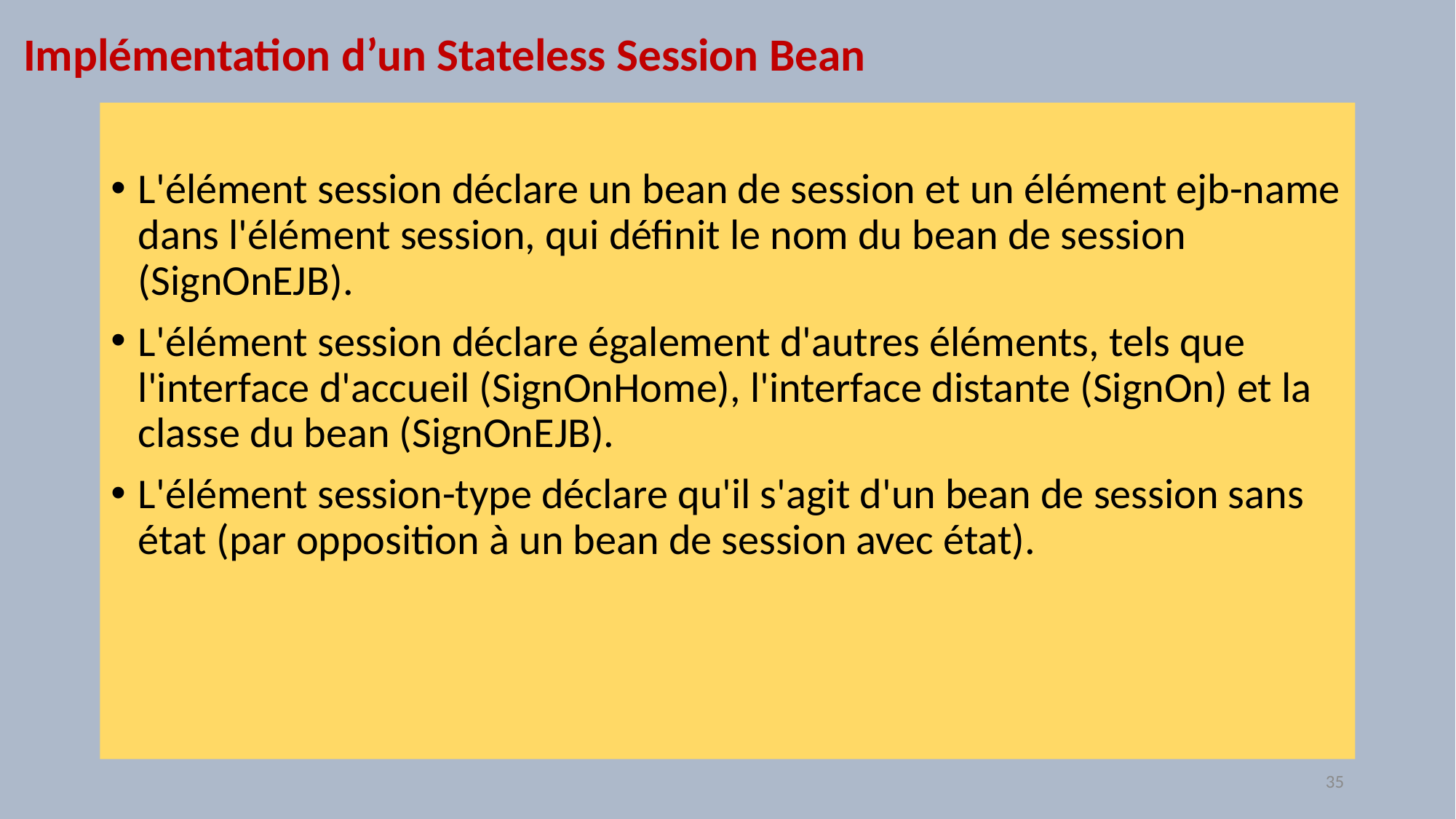

# Implémentation d’un Stateless Session Bean

L'élément session déclare un bean de session et un élément ejb-name dans l'élément session, qui définit le nom du bean de session (SignOnEJB).
L'élément session déclare également d'autres éléments, tels que l'interface d'accueil (SignOnHome), l'interface distante (SignOn) et la classe du bean (SignOnEJB).
L'élément session-type déclare qu'il s'agit d'un bean de session sans état (par opposition à un bean de session avec état).
35